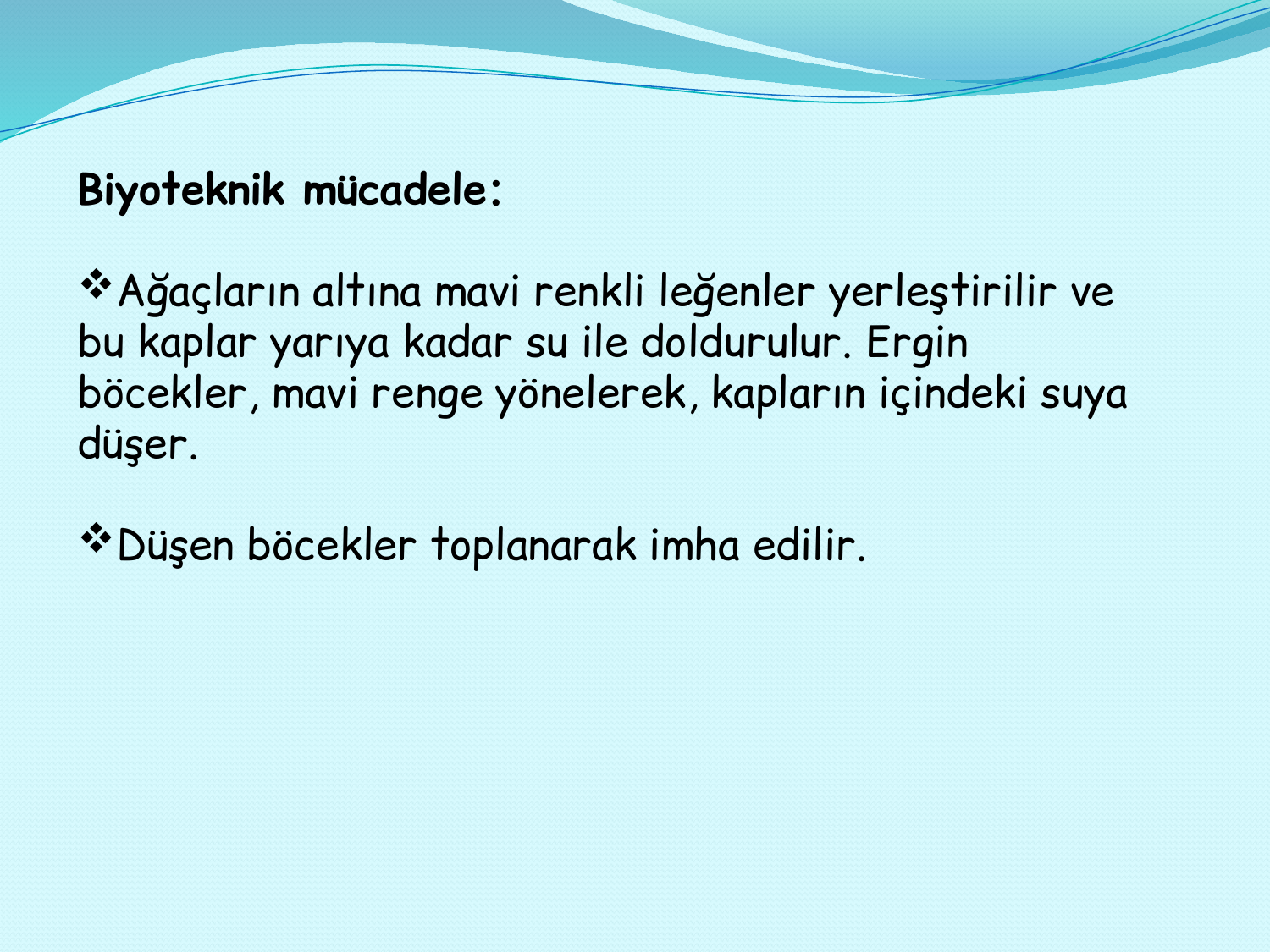

Biyoteknik mücadele:

Ağaçların altına mavi renkli leğenler yerleştirilir ve bu kaplar yarıya kadar su ile doldurulur. Ergin böcekler, mavi renge yönelerek, kapların içindeki suya düşer.

Düşen böcekler toplanarak imha edilir.